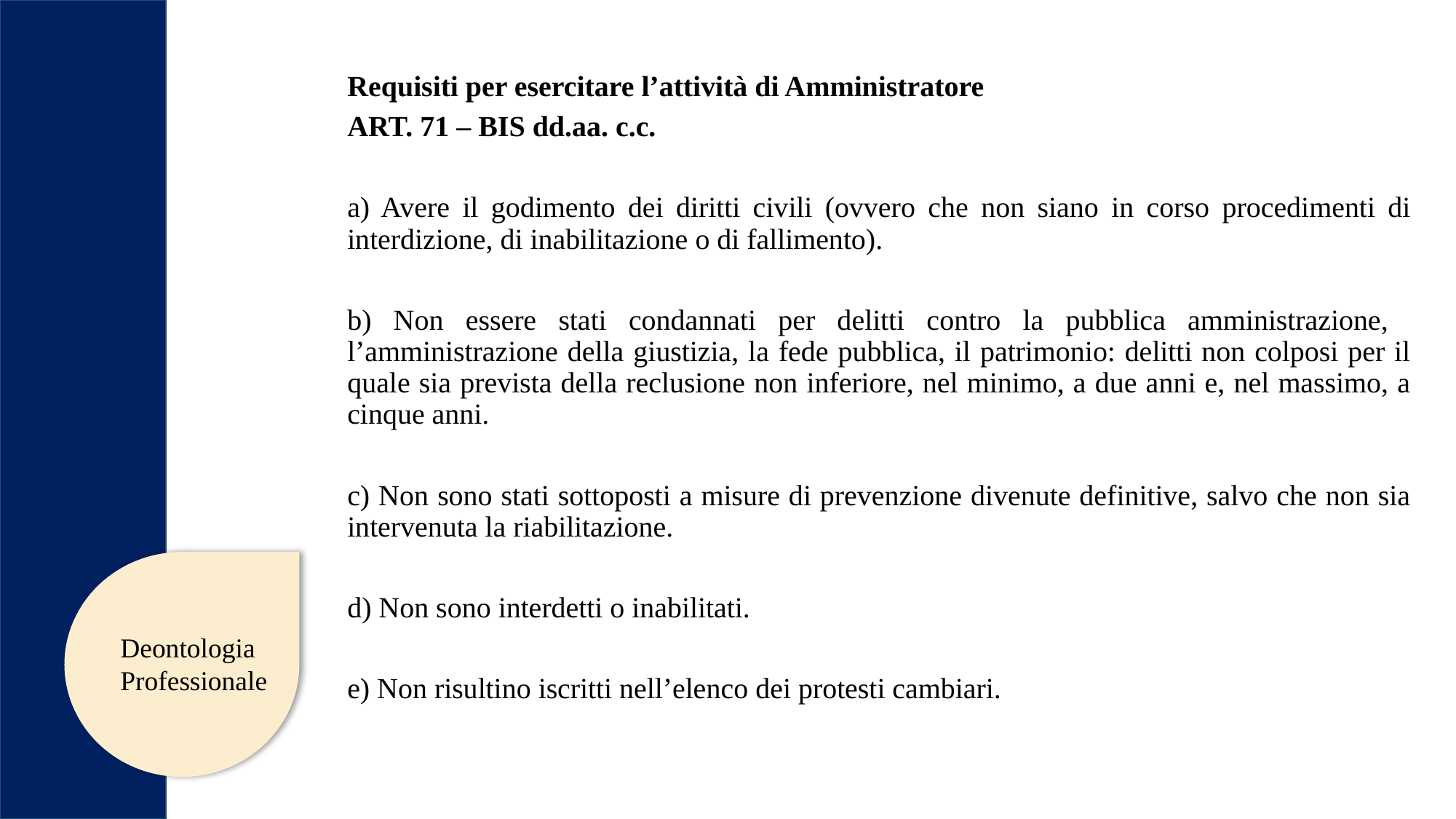

Requisiti per esercitare l’attività di Amministratore
ART. 71 – BIS dd.aa. c.c.

a) Avere il godimento dei diritti civili (ovvero che non siano in corso procedimenti di interdizione, di inabilitazione o di fallimento).

b) Non essere stati condannati per delitti contro la pubblica amministrazione,  l’amministrazione della giustizia, la fede pubblica, il patrimonio: delitti non colposi per il quale sia prevista della reclusione non inferiore, nel minimo, a due anni e, nel massimo, a cinque anni.

c) Non sono stati sottoposti a misure di prevenzione divenute definitive, salvo che non sia intervenuta la riabilitazione.

d) Non sono interdetti o inabilitati.

e) Non risultino iscritti nell’elenco dei protesti cambiari.

Deontologia
Professionale